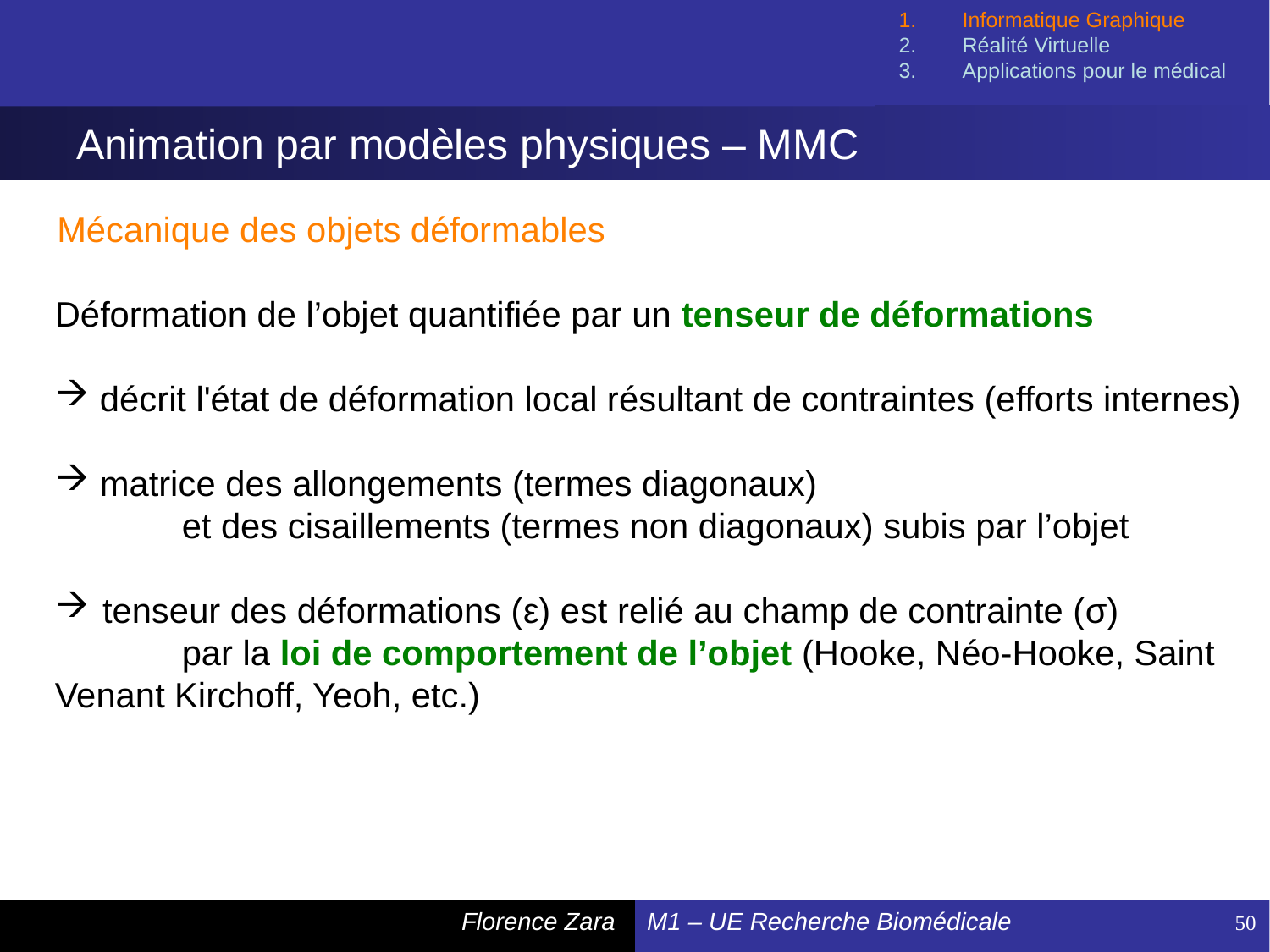

Informatique Graphique
Réalité Virtuelle
Applications pour le médical
# Animation par modèles physiques – MMC
Mécanique des objets déformables
Déformation de l’objet quantifiée par un tenseur de déformations

 décrit l'état de déformation local résultant de contraintes (efforts internes)

 matrice des allongements (termes diagonaux)
et des cisaillements (termes non diagonaux) subis par l’objet

tenseur des déformations (ε) est relié au champ de contrainte (σ)
	par la loi de comportement de l’objet (Hooke, Néo-Hooke, Saint Venant Kirchoff, Yeoh, etc.)